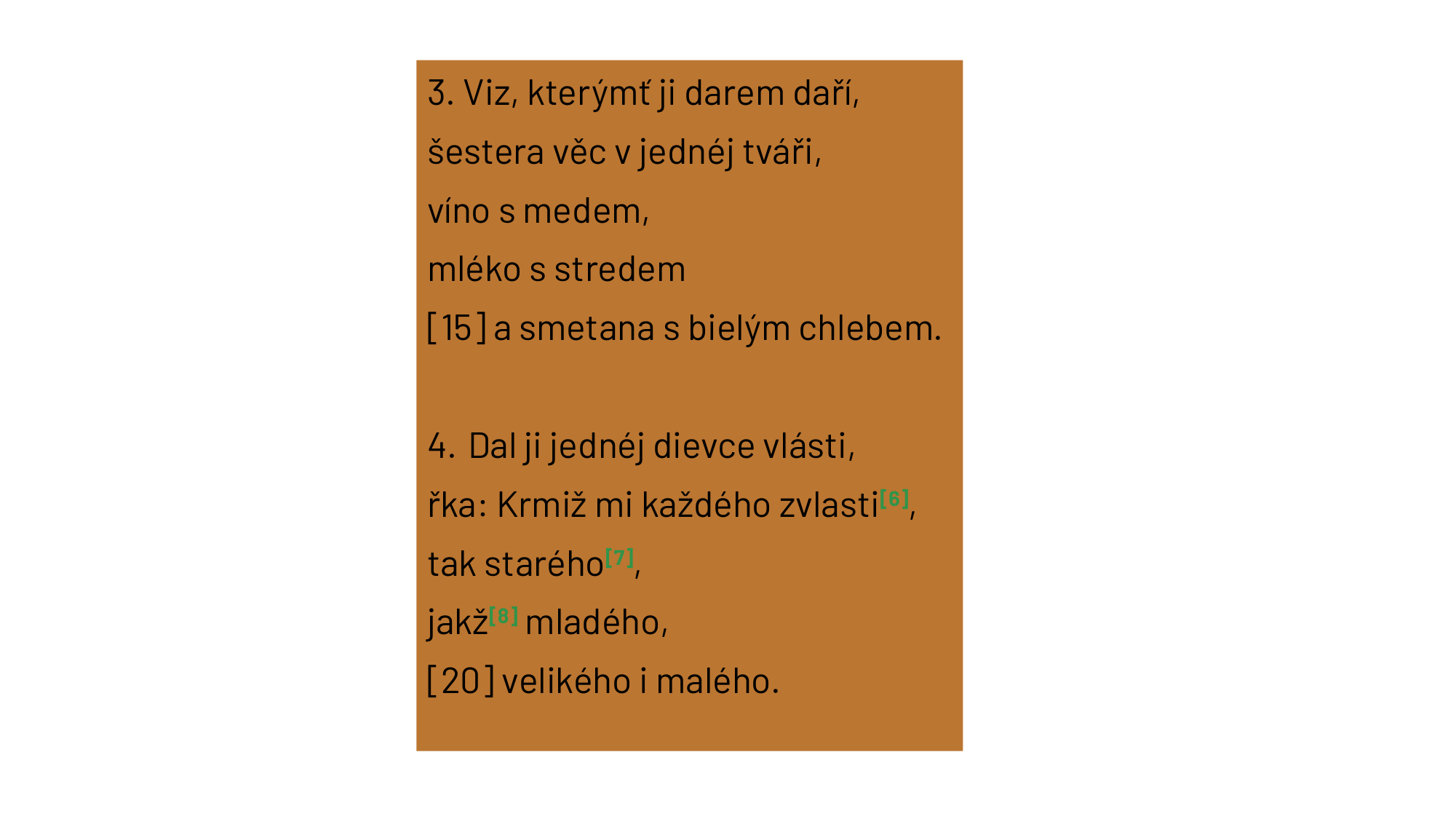

3. Viz, kterýmť ji darem daří,
šestera věc v jednéj tváři,
víno s medem,
mléko s stredem
[15] a smetana s bielým chlebem.

Dal ji jednéj dievce vlásti,
řka: Krmiž mi každého zvlasti[6],
tak starého[7],
jakž[8] mladého,
[20] velikého i malého.